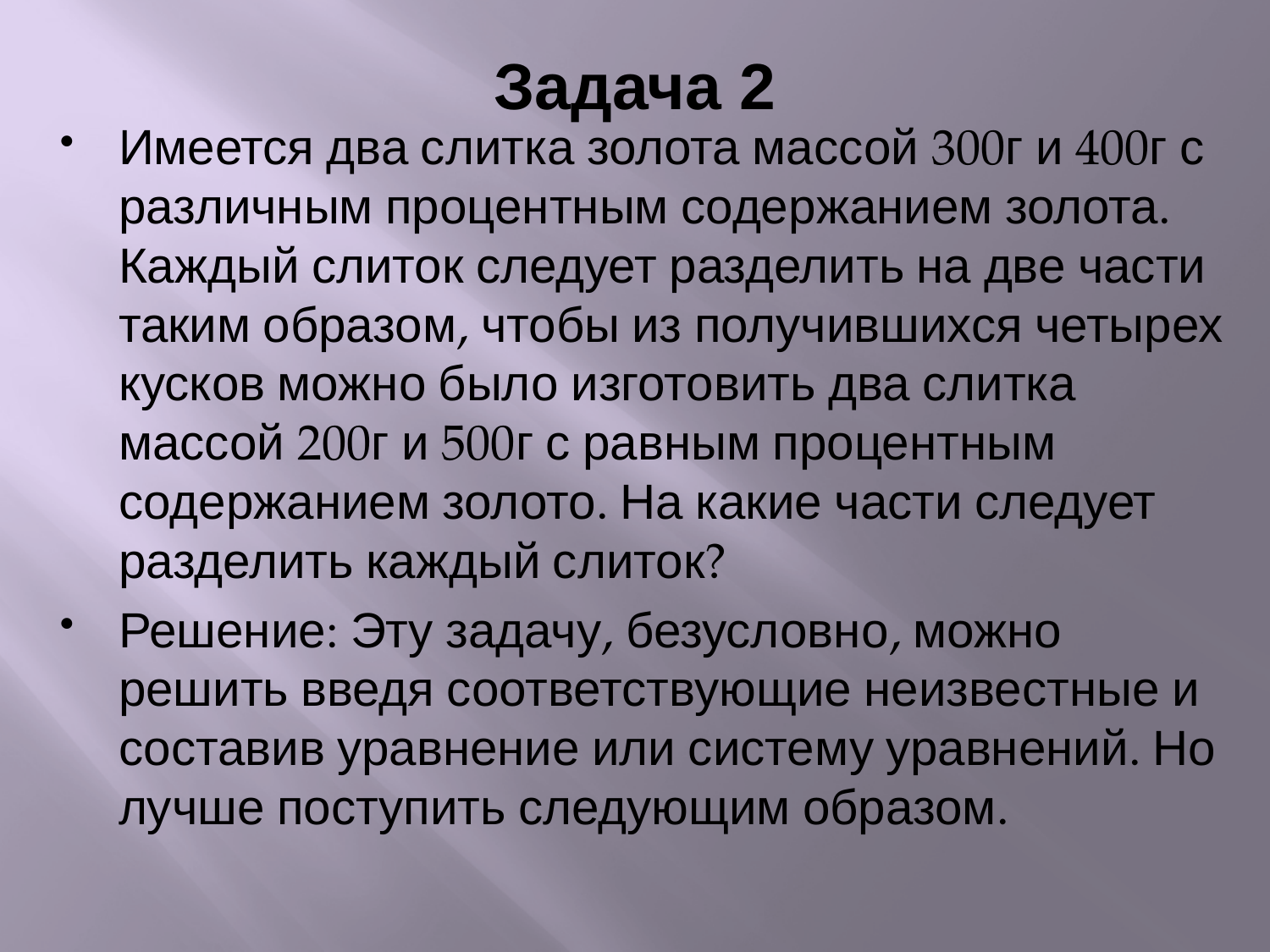

# Задача 2
Имеется два слитка золота массой 300г и 400г с различным процентным содержанием золота. Каждый слиток следует разделить на две части таким образом, чтобы из получившихся четырех кусков можно было изготовить два слитка массой 200г и 500г с равным процентным содержанием золото. На какие части следует разделить каждый слиток?
Решение: Эту задачу, безусловно, можно решить введя соответствующие неизвестные и составив уравнение или систему уравнений. Но лучше поступить следующим образом.